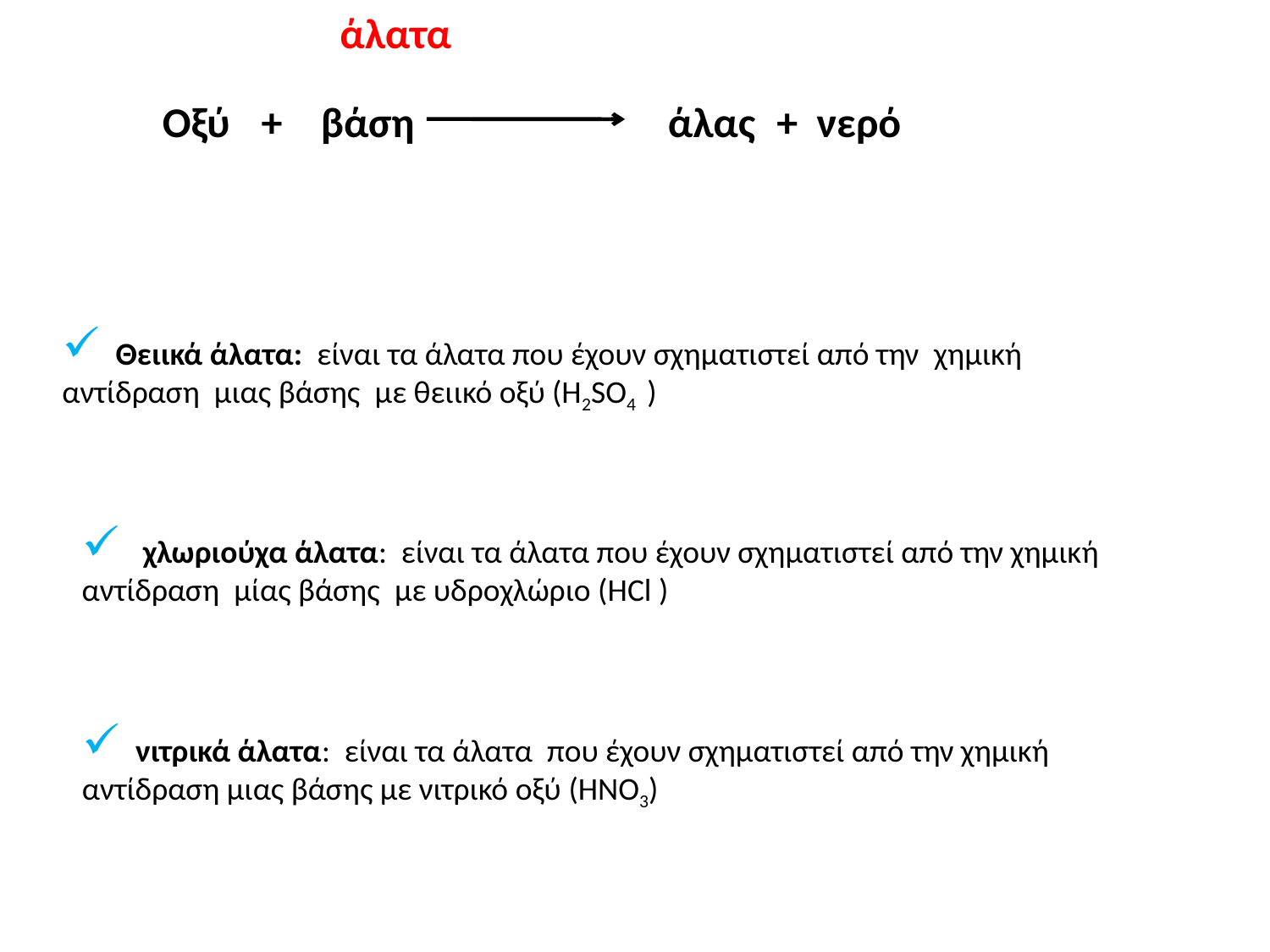

άλατα
Οξύ
+
βάση
άλας
+
νερό
  Θειικά άλατα:  είναι τα άλατα που έχουν σχηματιστεί από την  χημική αντίδραση  μιας βάσης  με θειικό οξύ (Η2SO4  )
   χλωριούχα άλατα:  είναι τα άλατα που έχουν σχηματιστεί από την χημική αντίδραση  μίας βάσης  με υδροχλώριο (HCl )
  νιτρικά άλατα:  είναι τα άλατα  που έχουν σχηματιστεί από την χημική αντίδραση μιας βάσης με νιτρικό οξύ (ΗΝΟ3)